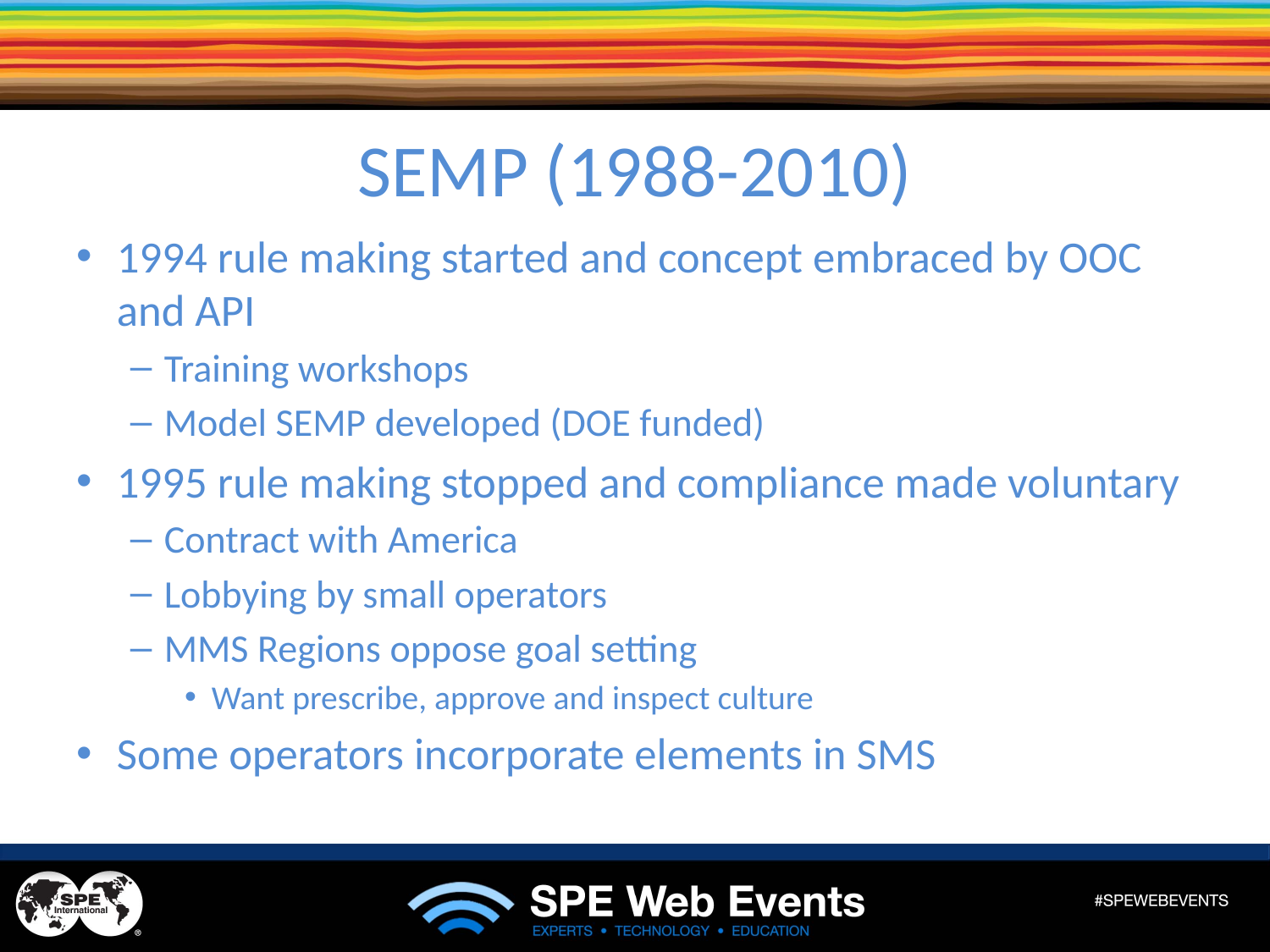

# SEMP (1988-2010)
1994 rule making started and concept embraced by OOC and API
Training workshops
Model SEMP developed (DOE funded)
1995 rule making stopped and compliance made voluntary
Contract with America
Lobbying by small operators
MMS Regions oppose goal setting
Want prescribe, approve and inspect culture
Some operators incorporate elements in SMS